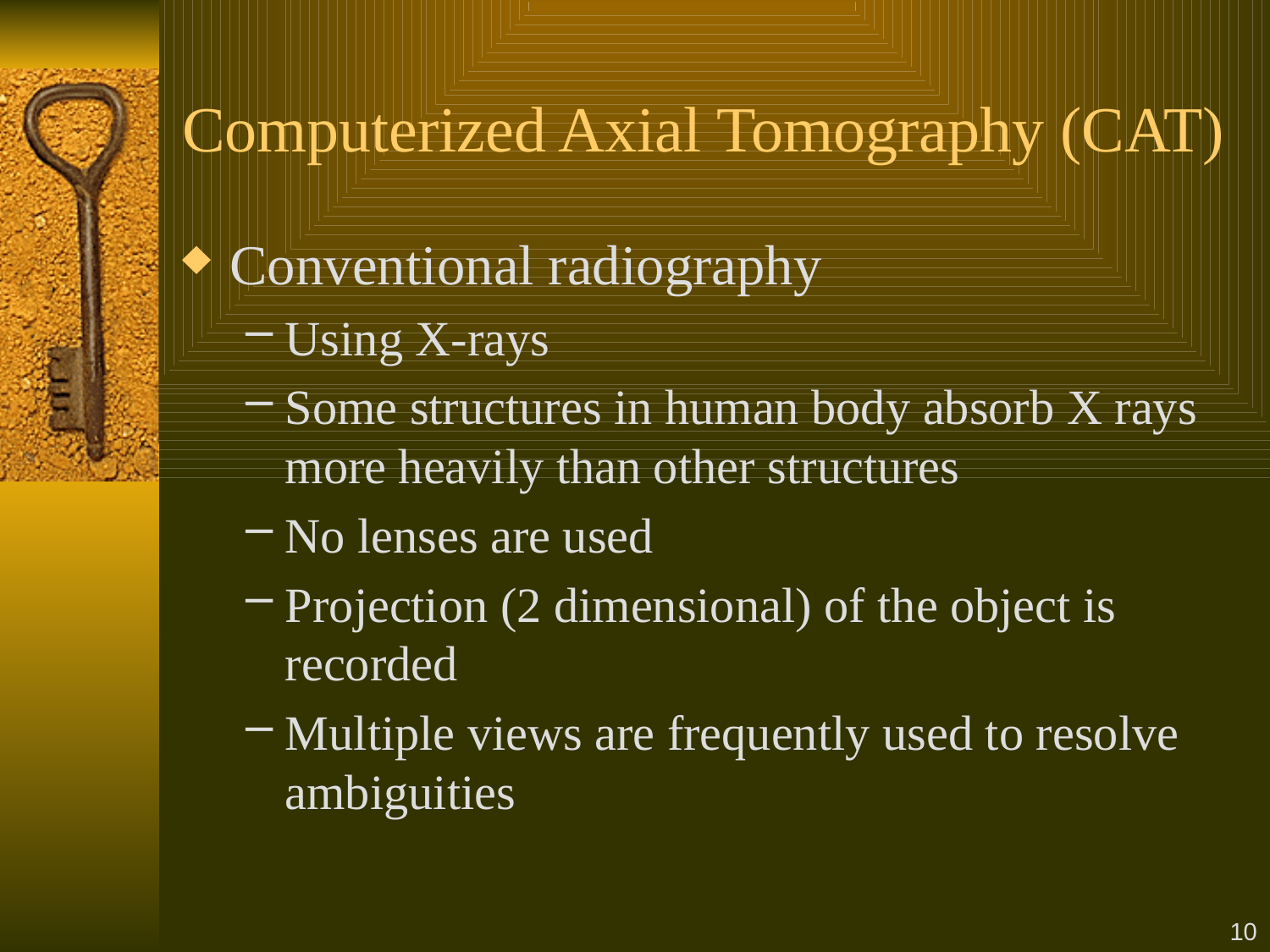

# Computerized Axial Tomography (CAT)
Conventional radiography
Using X-rays
Some structures in human body absorb X rays more heavily than other structures
No lenses are used
Projection (2 dimensional) of the object is recorded
Multiple views are frequently used to resolve ambiguities

10